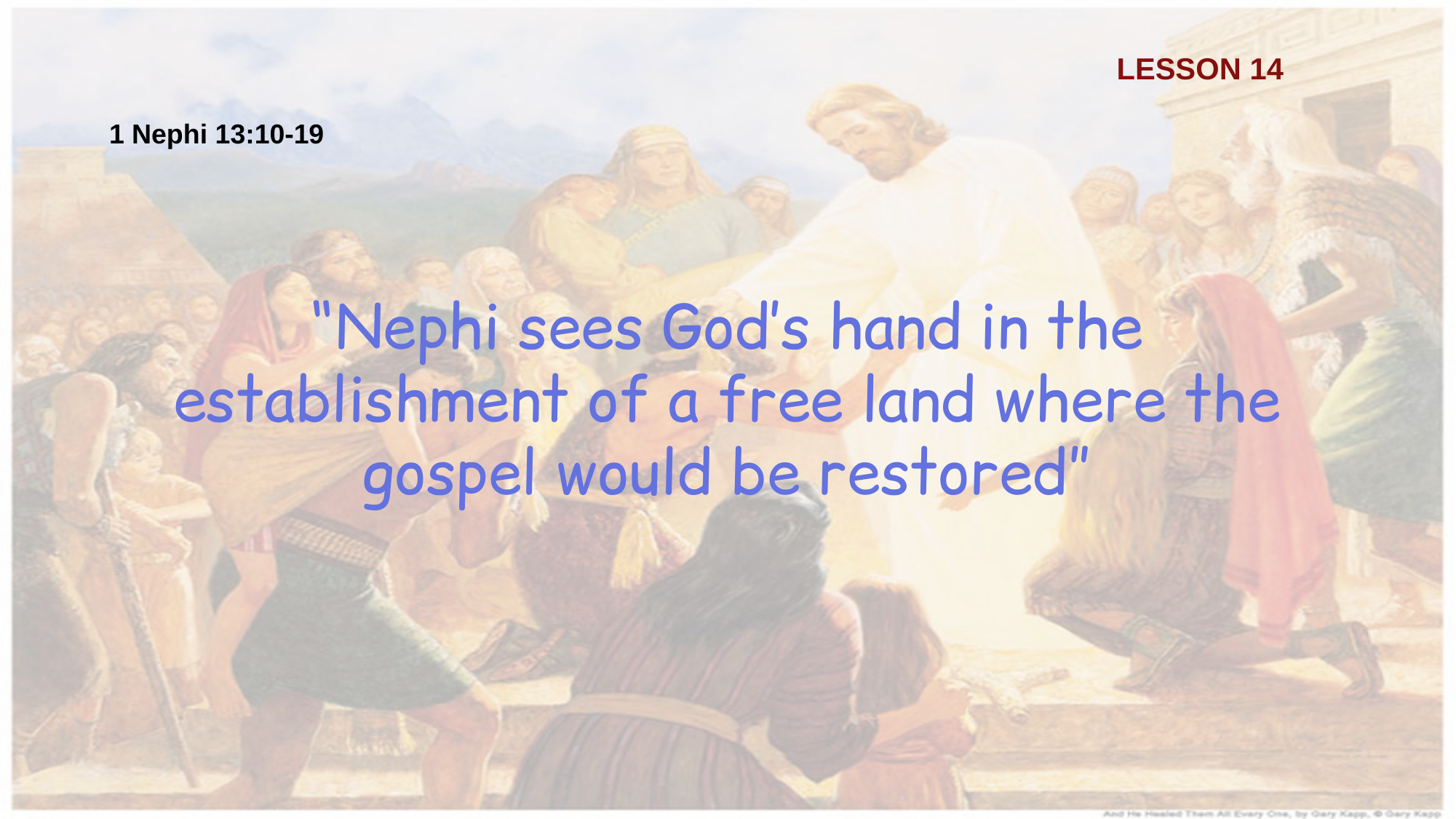

LESSON 14
1 Nephi 13:10-19
“Nephi sees God’s hand in the establishment of a free land where the gospel would be restored”